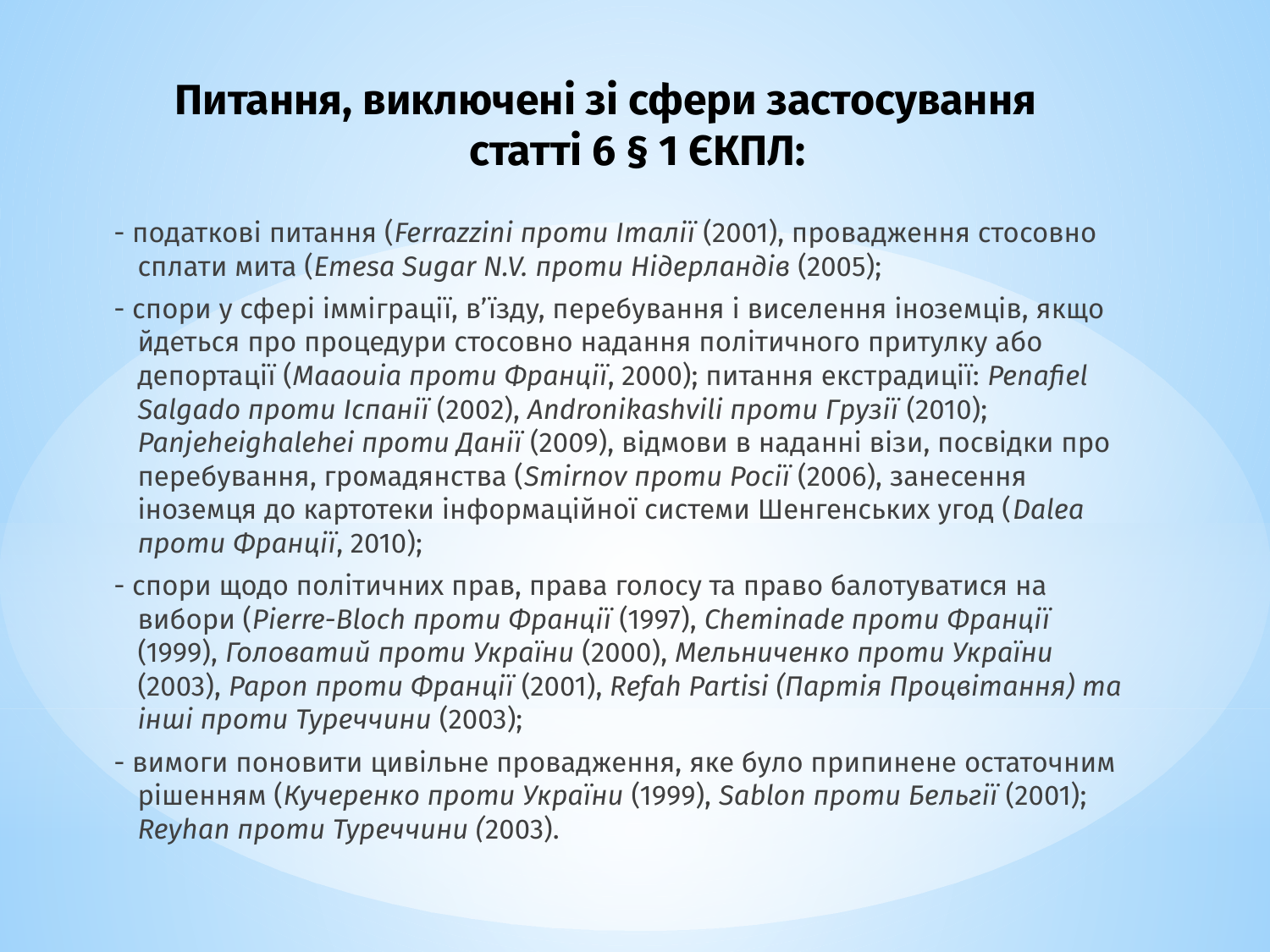

# Питання, виключені зі сфери застосування статті 6 § 1 ЄКПЛ:
- податкові питання (Ferrazzini проти Італії (2001), провадження стосовно сплати мита (Emesa Sugar N.V. проти Нідерландів (2005);
- спори у сфері імміграції, в’їзду, перебування і виселення іноземців, якщо йдеться про процедури стосовно надання політичного притулку або депортації (Maaouia проти Франції, 2000); питання екстрадиції: Penafiel Salgado проти Іспанії (2002), Andronikashvili проти Грузії (2010); Panjeheighalehei проти Данії (2009), відмови в наданні візи, посвідки про перебування, громадянства (Smirnov проти Росії (2006), занесення іноземця до картотеки інформаційної системи Шенгенських угод (Dalea проти Франції, 2010);
- спори щодо політичних прав, права голосу та право балотуватися на вибори (Pierre-Bloch проти Франції (1997), Cheminade проти Франції (1999), Головатий проти України (2000), Мельниченко проти України (2003), Papon проти Франції (2001), Refah Partisi (Партія Процвітання) та інші проти Туреччини (2003);
- вимоги поновити цивільне провадження, яке було припинене остаточним рішенням (Кучеренко проти України (1999), Sablon проти Бельгії (2001); Reyhan проти Туреччини (2003).